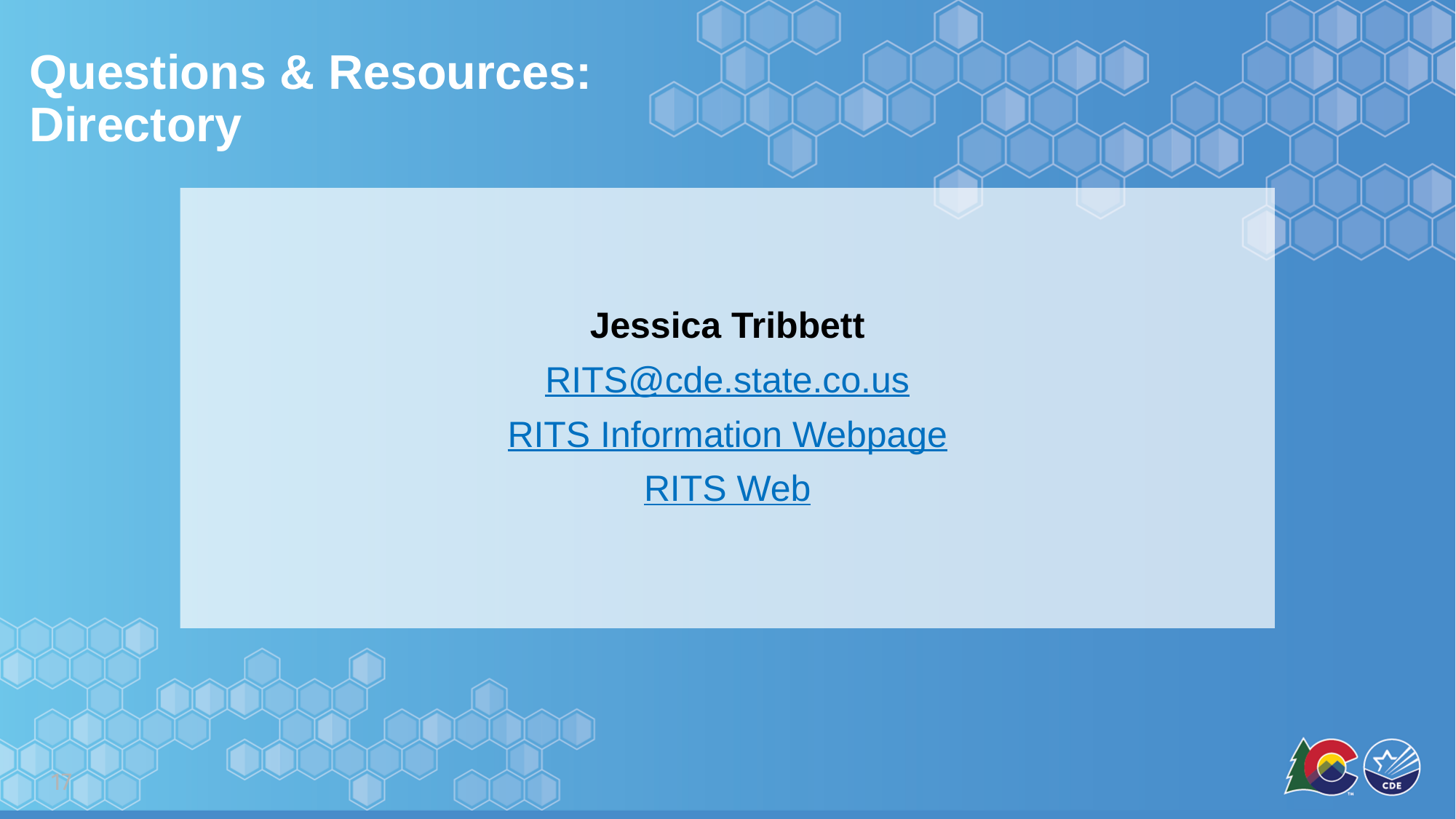

# Questions & Resources: Directory
Jessica Tribbett
RITS@cde.state.co.us
RITS Information Webpage
RITS Web
17